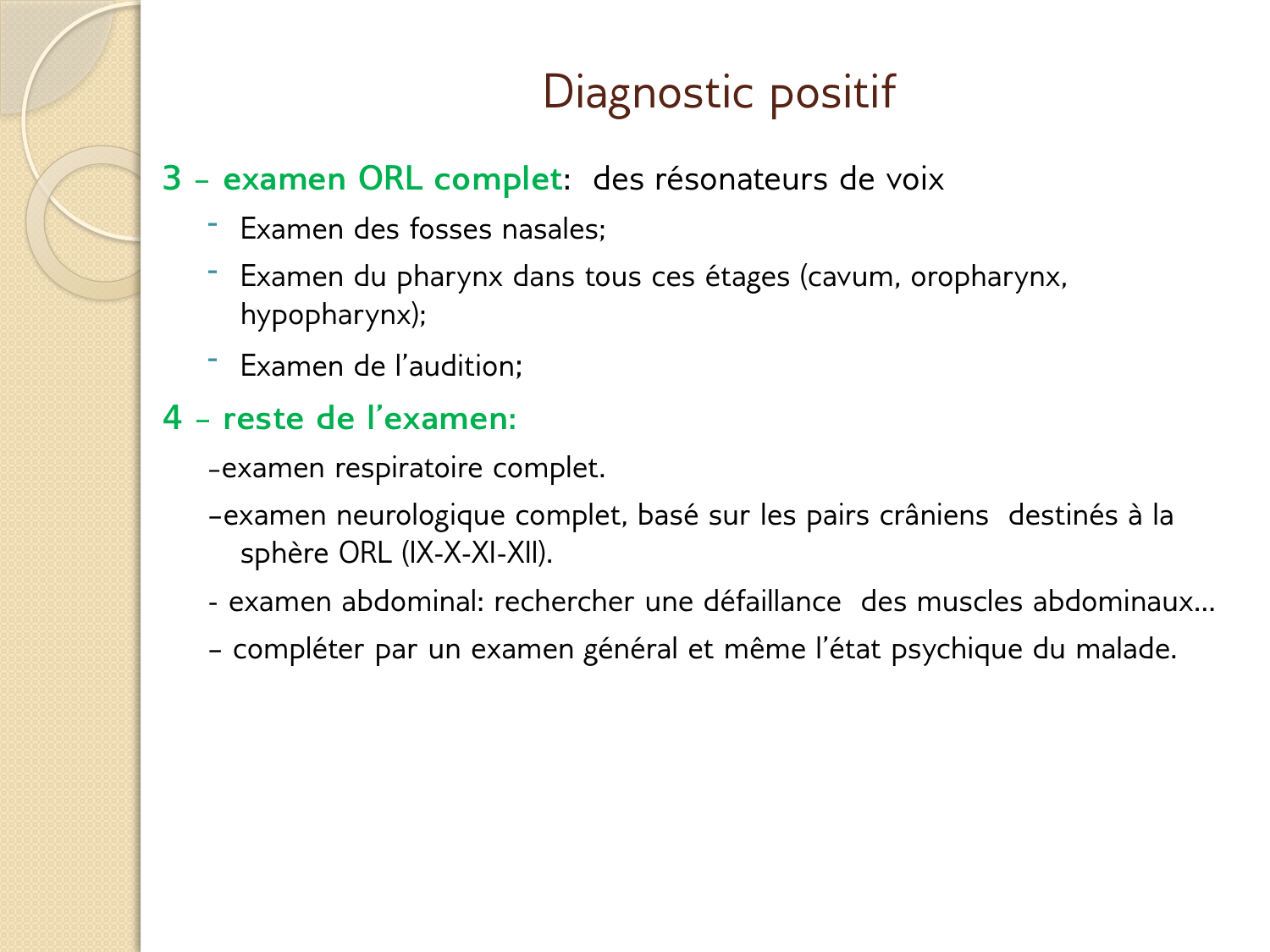

# Diagnostic positif
3 – examen ORL complet:  des résonateurs de voix
Examen des fosses nasales;
Examen du pharynx dans tous ces étages (cavum, oropharynx, hypopharynx);
Examen de l’audition;
4 – reste de l’examen:
–examen respiratoire complet.
–examen neurologique complet, basé sur les pairs crâniens  destinés à la sphère ORL (IX-X-XI-XII).
- examen abdominal: rechercher une défaillance  des muscles abdominaux…
– compléter par un examen général et même l’état psychique du malade.